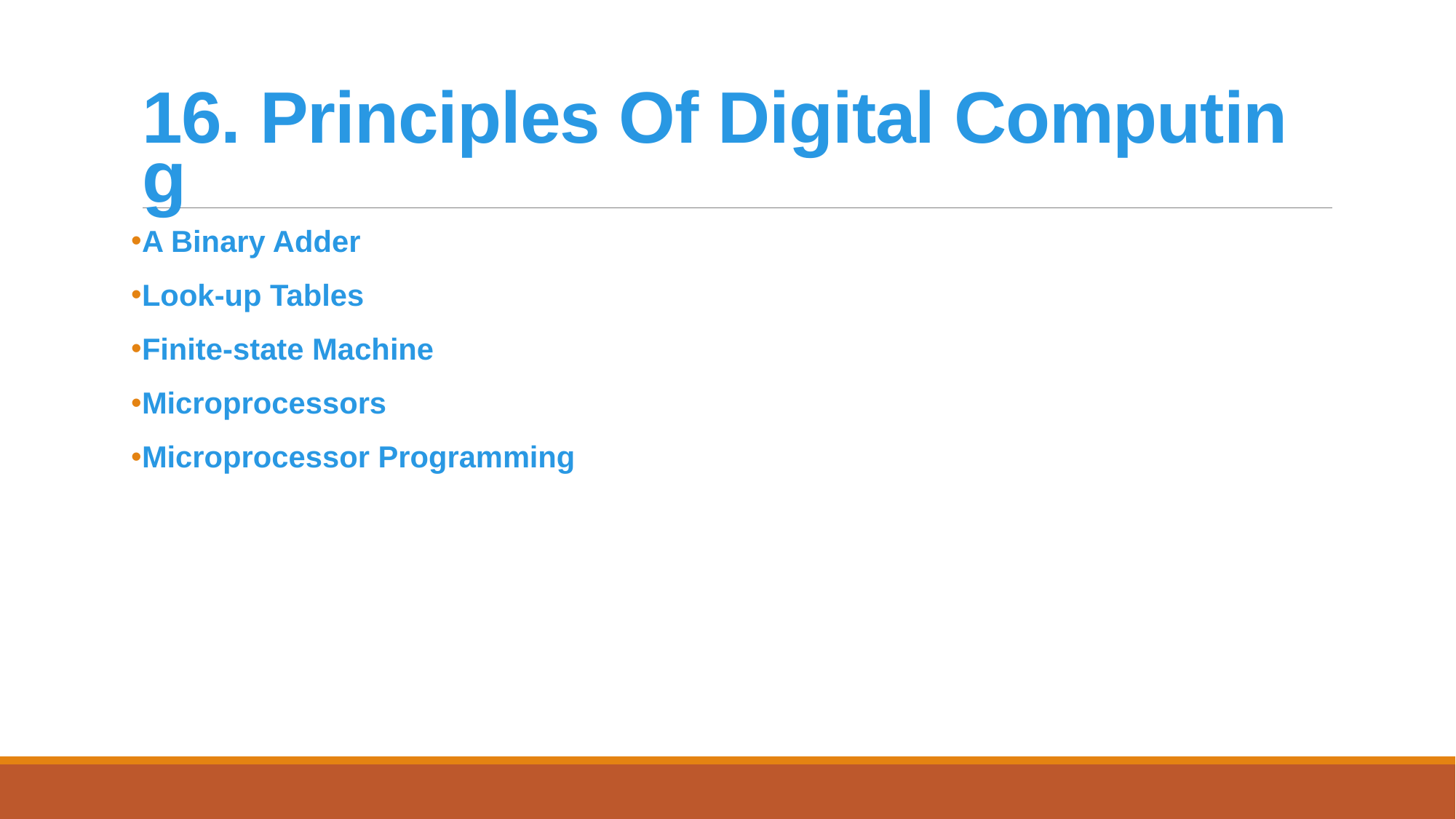

# 16. Principles Of Digital Computing
A Binary Adder
Look-up Tables
Finite-state Machine
Microprocessors
Microprocessor Programming